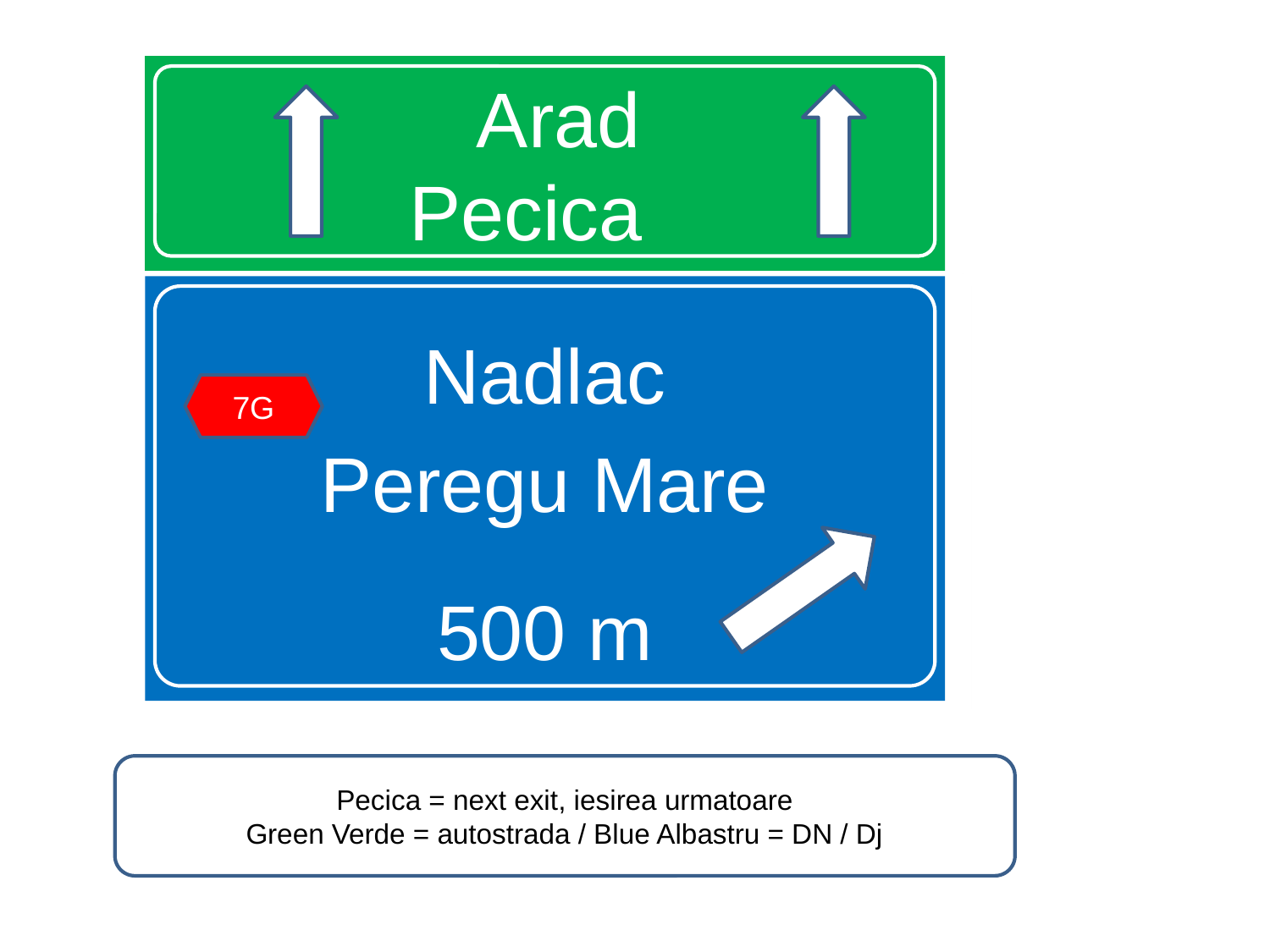

# Arad Pecica

Nadlac
Peregu Mare

500 m

7G

Pecica = next exit, iesirea urmatoare
Green Verde = autostrada / Blue Albastru = DN / Dj